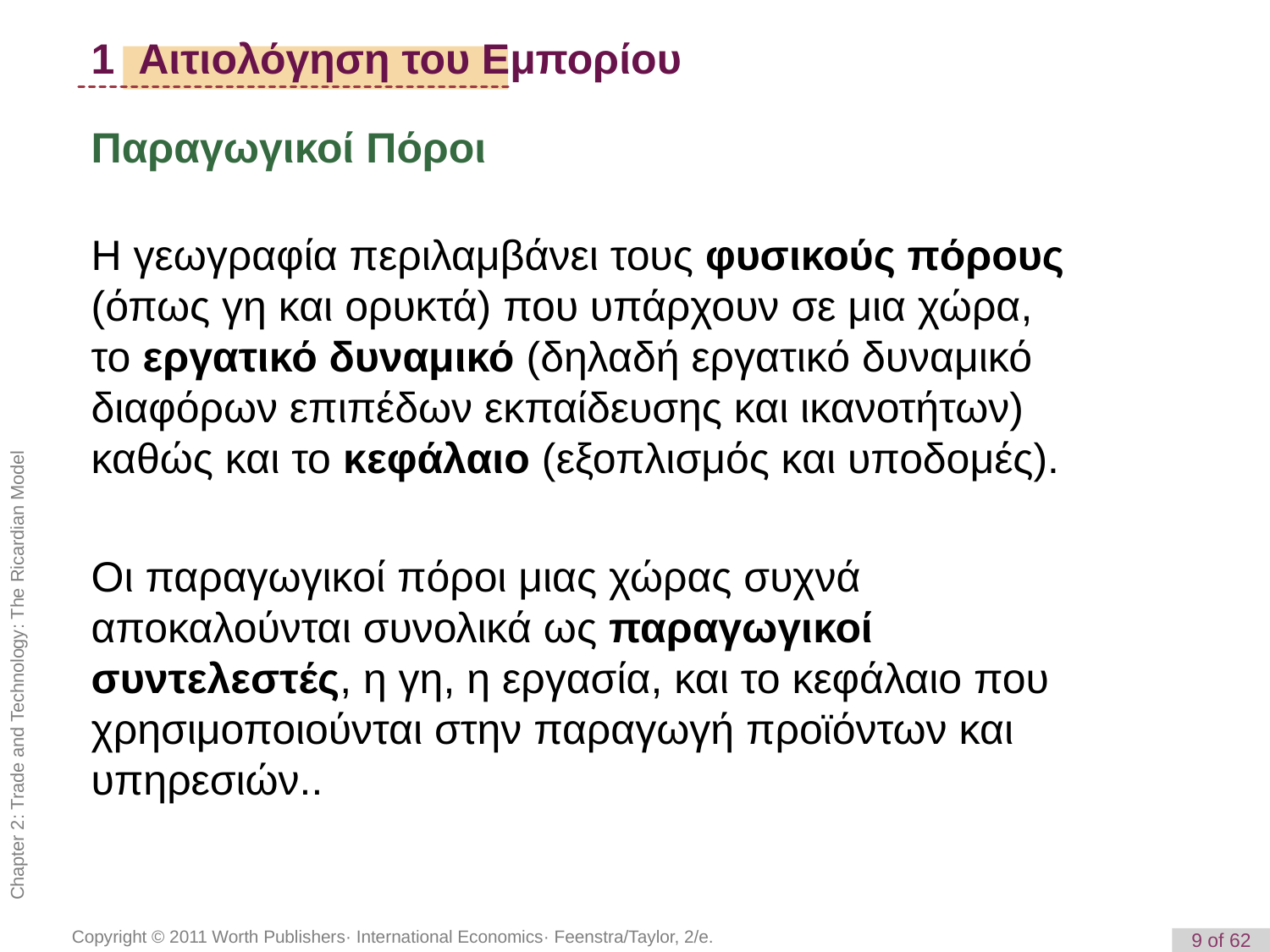

1  Αιτιολόγηση του Εμπορίου

Παραγωγικοί Πόροι
Η γεωγραφία περιλαμβάνει τους φυσικούς πόρους (όπως γη και ορυκτά) που υπάρχουν σε μια χώρα,  το εργατικό δυναμικό (δηλαδή εργατικό δυναμικό διαφόρων επιπέδων εκπαίδευσης και ικανοτήτων) καθώς και το κεφάλαιο (εξοπλισμός και υποδομές).

Οι παραγωγικοί πόροι μιας χώρας συχνά αποκαλούνται συνολικά ως παραγωγικοί συντελεστές, η γη, η εργασία, και το κεφάλαιο που χρησιμοποιούνται στην παραγωγή προϊόντων και υπηρεσιών..